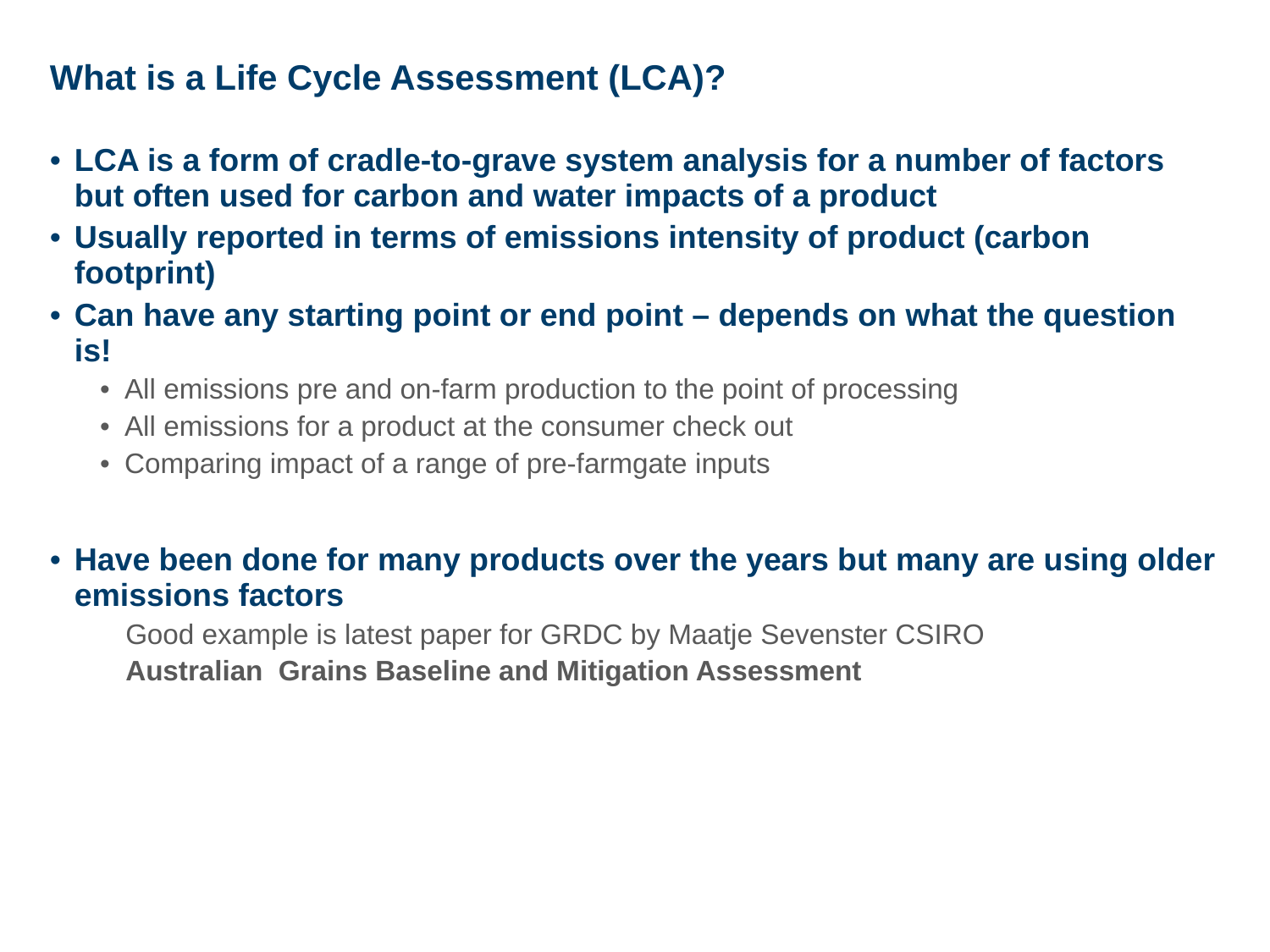

# What is a Life Cycle Assessment (LCA)?
LCA is a form of cradle-to-grave system analysis for a number of factors but often used for carbon and water impacts of a product
Usually reported in terms of emissions intensity of product (carbon footprint)
Can have any starting point or end point – depends on what the question is!
All emissions pre and on-farm production to the point of processing
All emissions for a product at the consumer check out
Comparing impact of a range of pre-farmgate inputs

Have been done for many products over the years but many are using older emissions factors
Good example is latest paper for GRDC by Maatje Sevenster CSIRO
Australian  Grains Baseline and Mitigation Assessment